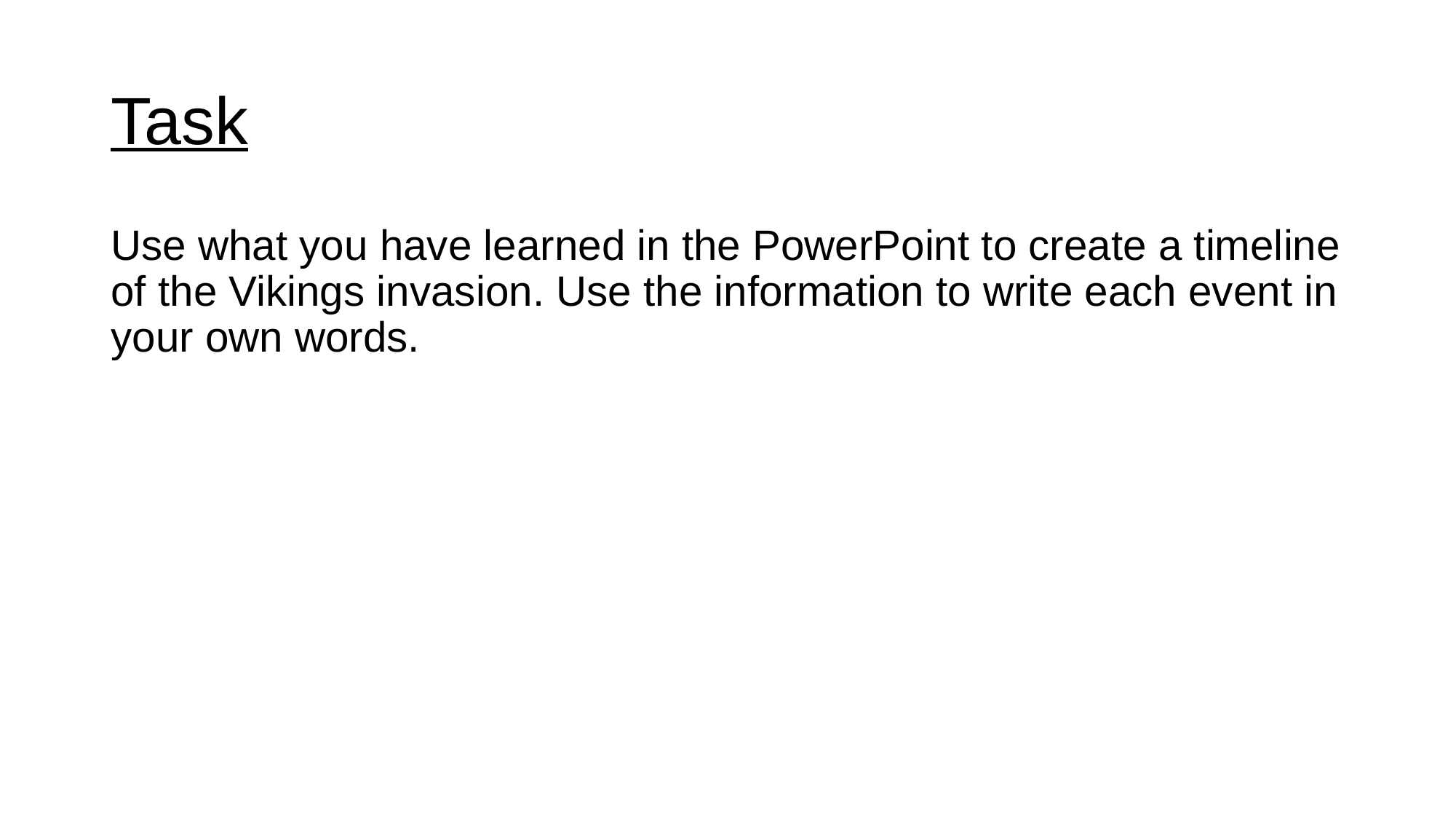

# Task
Use what you have learned in the PowerPoint to create a timeline of the Vikings invasion. Use the information to write each event in your own words.